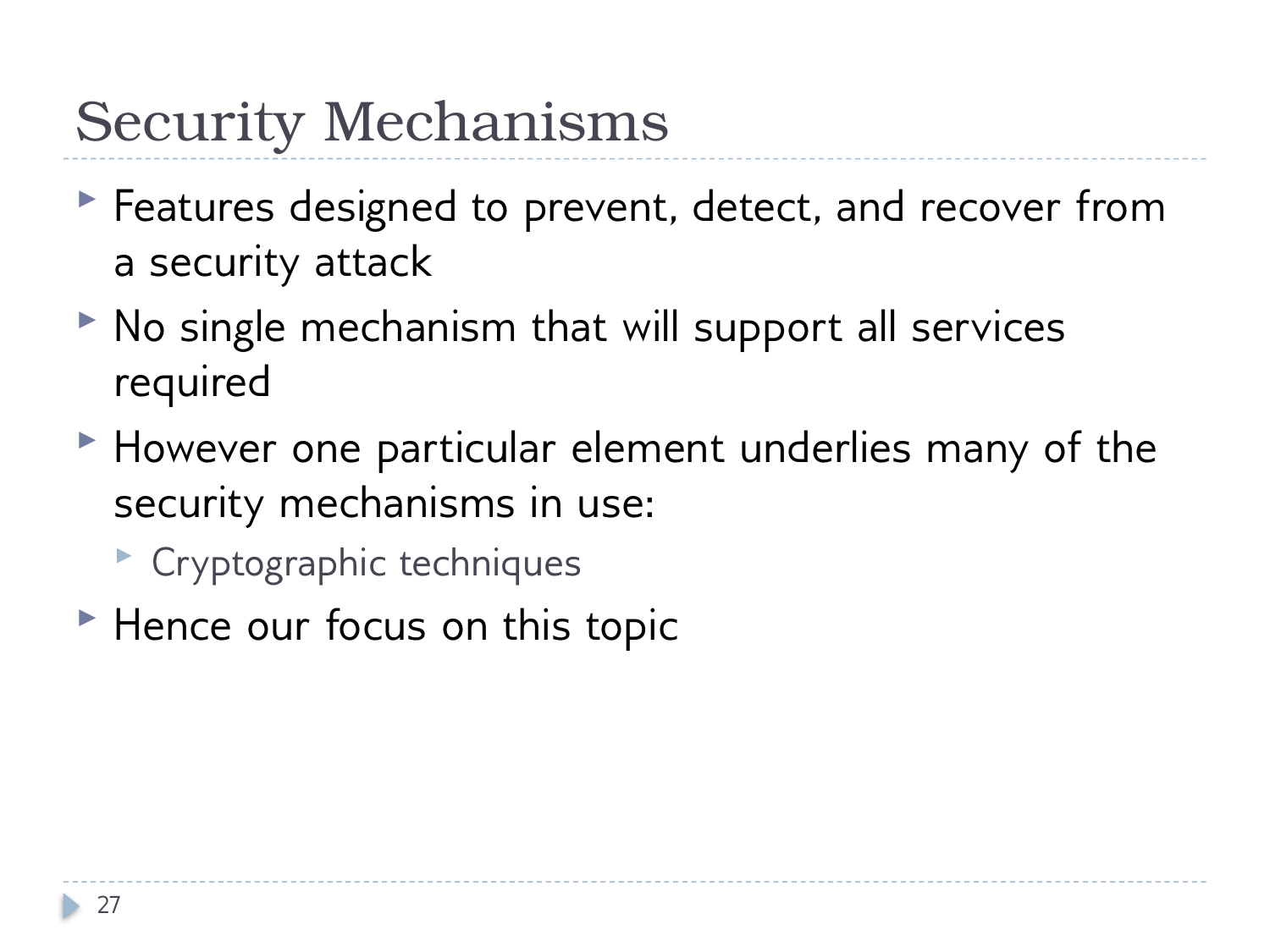

# Security Mechanisms
Features designed to prevent, detect, and recover from a security attack
No single mechanism that will support all services required
However one particular element underlies many of the security mechanisms in use:
Cryptographic techniques
Hence our focus on this topic
27